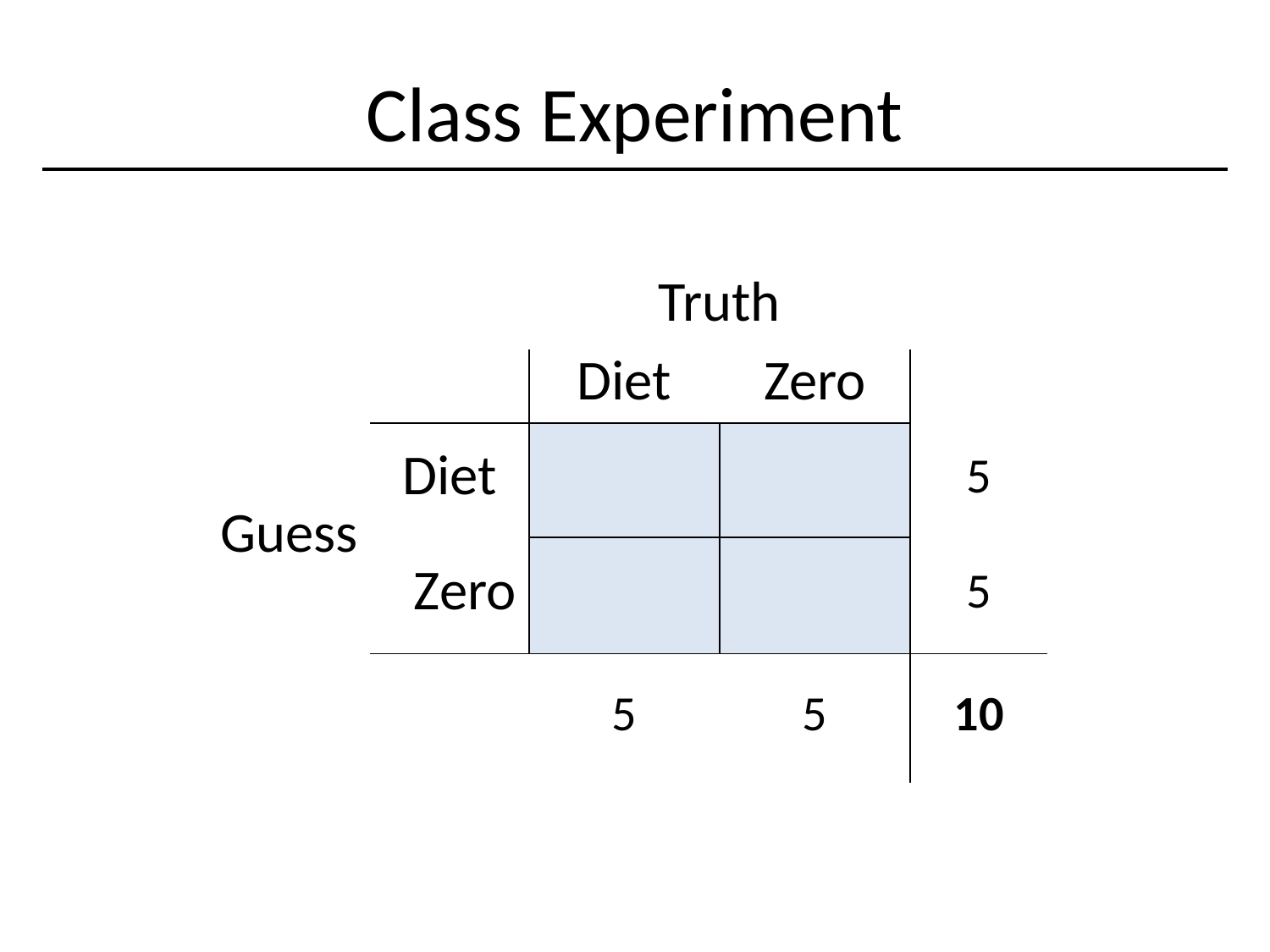

# Class Experiment
|  |  | Truth |  |  |
| --- | --- | --- | --- | --- |
|  |  | Diet | Zero |  |
| Guess | Diet |  |  | 5 |
|  | Zero |  |  | 5 |
|  |  | 5 | 5 | 10 |